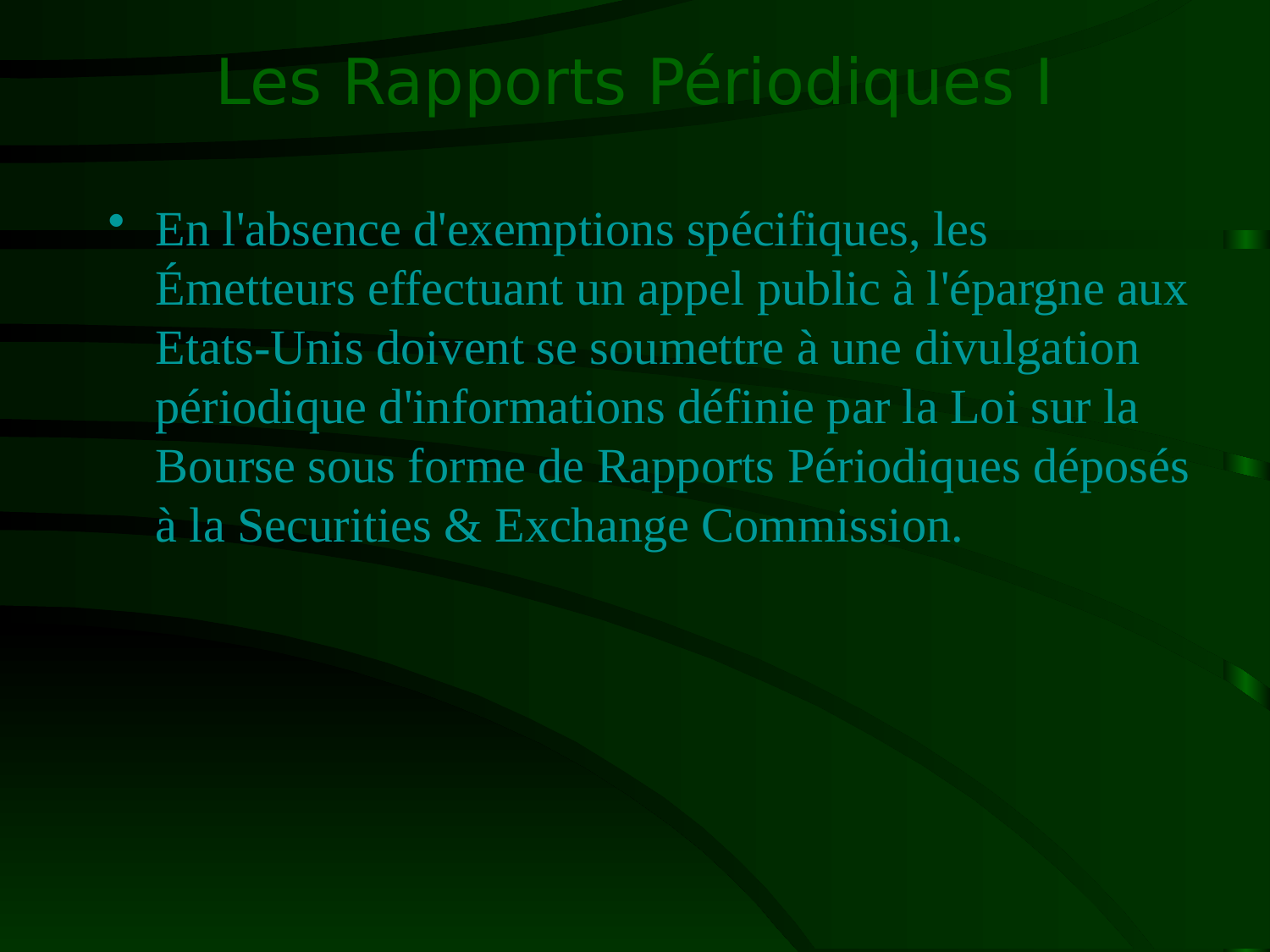

# Les Rapports Périodiques I
En l'absence d'exemptions spécifiques, les Émetteurs effectuant un appel public à l'épargne aux Etats-Unis doivent se soumettre à une divulgation périodique d'informations définie par la Loi sur la Bourse sous forme de Rapports Périodiques déposés à la Securities & Exchange Commission.